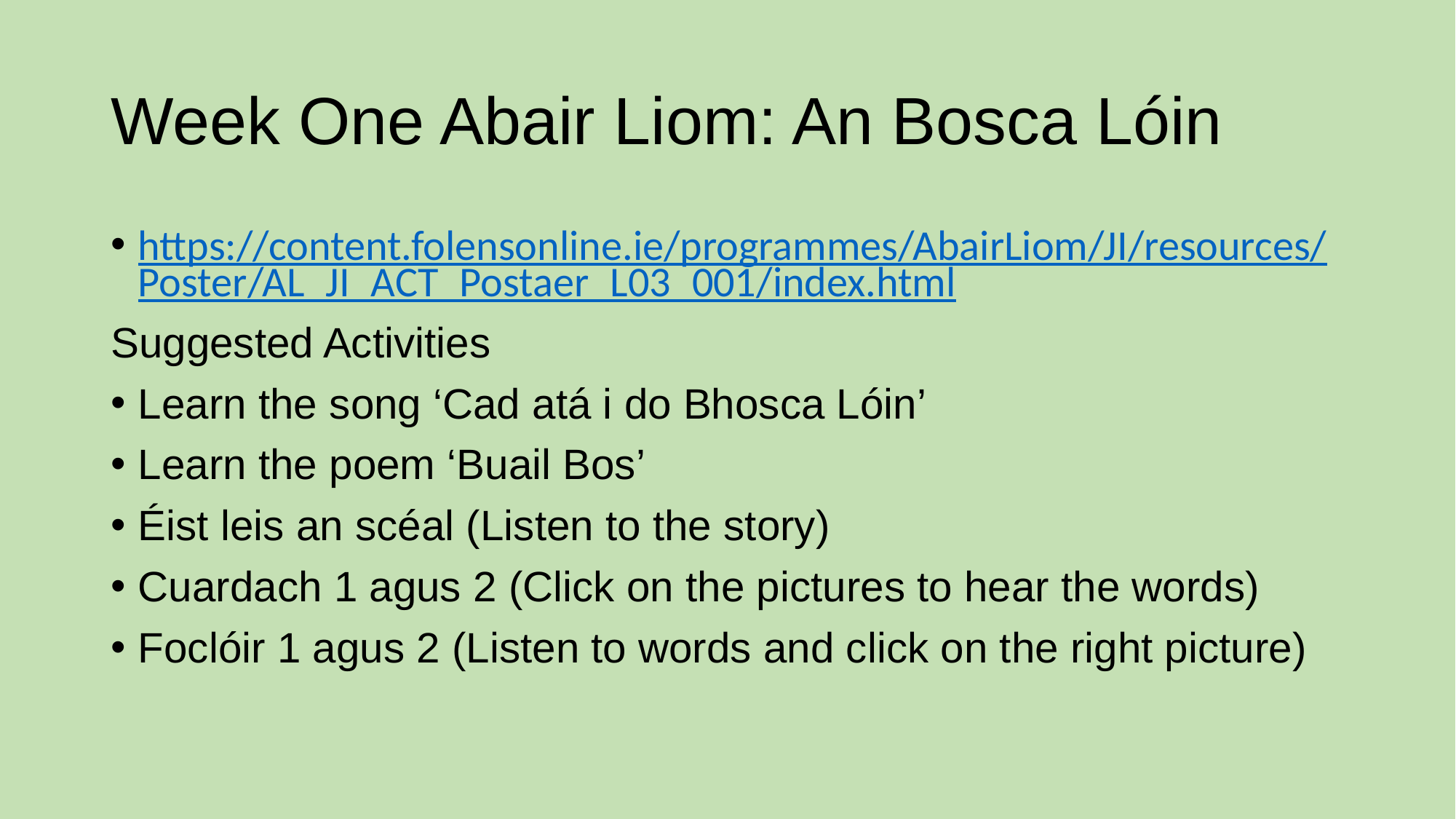

# Week One Abair Liom: An Bosca Lóin
https://content.folensonline.ie/programmes/AbairLiom/JI/resources/Poster/AL_JI_ACT_Postaer_L03_001/index.html
Suggested Activities
Learn the song ‘Cad atá i do Bhosca Lóin’
Learn the poem ‘Buail Bos’
Éist leis an scéal (Listen to the story)
Cuardach 1 agus 2 (Click on the pictures to hear the words)
Foclóir 1 agus 2 (Listen to words and click on the right picture)